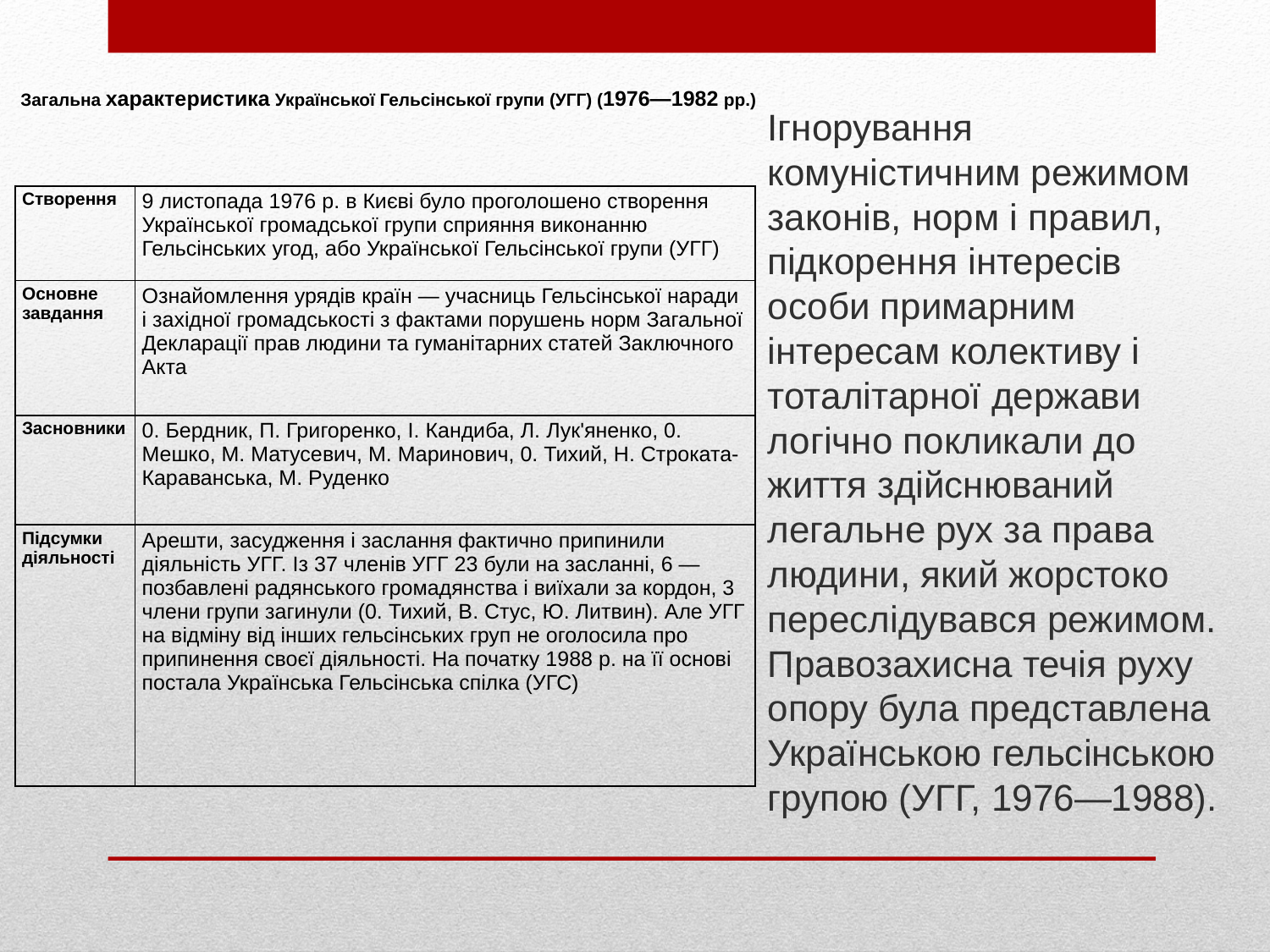

Загальна характеристика Української Гельсінської групи (УГГ) (1976—1982 pp.)

Ігнорування комуністичним режимом законів, норм і правил, підкорення інтересів особи примарним інтересам колективу і тоталітарної держави логічно покликали до життя здійснюваний легальне рух за права людини, який жорстоко переслідувався режимом. Правозахисна течія руху опору була представлена Українською гельсінською групою (УГГ, 1976—1988).
| Створення | 9 листопада 1976 р. в Києві було проголошено створення Української громадської групи сприяння виконанню Гельсінських угод, або Української Гельсінської групи (УГГ) |
| --- | --- |
| Основне завдання | Ознайомлення урядів країн — учасниць Гельсінської наради і західної громадськості з фактами порушень норм Загальної Декларації прав людини та гуманітарних статей Заключного Акта |
| Засновники | 0. Бердник, П. Григоренко, І. Кандиба, Л. Лук'яненко, 0. Мешко, М. Матусевич, М. Маринович, 0. Тихий, Н. Строката-Караванська, М. Руденко |
| Підсумки діяльності | Арешти, засудження і заслання фактично припинили діяльність УГГ. Із 37 членів УГГ 23 були на засланні, 6 — позбавлені радянського громадянства і виїхали за кордон, 3 члени групи загинули (0. Тихий, В. Стус, Ю. Литвин). Але УГГ на відміну від інших гельсінських груп не оголосила про припинення своєї діяльності. На початку 1988 р. на її основі постала Українська Гельсінська спілка (УГС) |